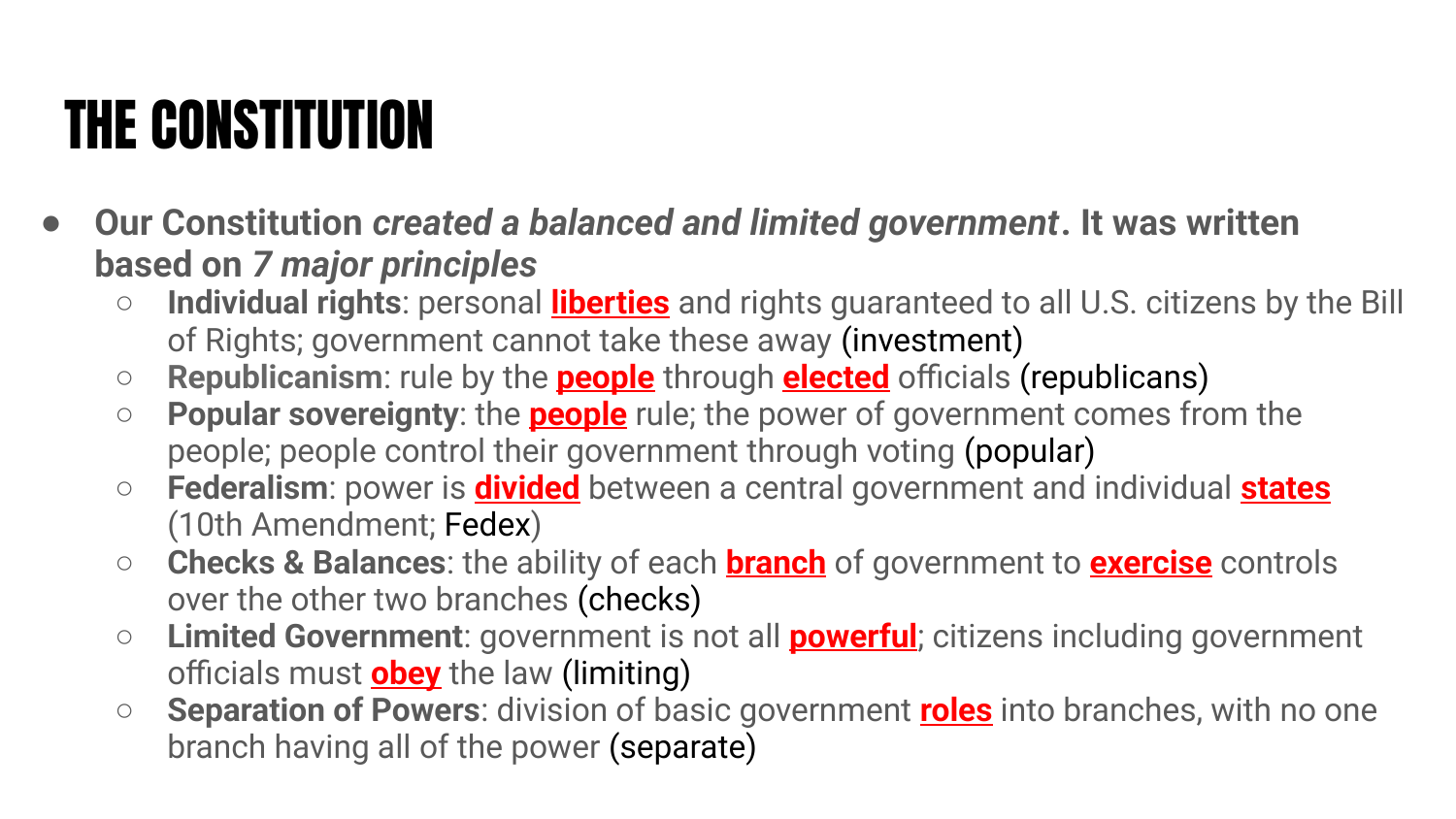

# THE CONSTITUTION
Our Constitution created a balanced and limited government. It was written based on 7 major principles
Individual rights: personal liberties and rights guaranteed to all U.S. citizens by the Bill of Rights; government cannot take these away (investment)
Republicanism: rule by the people through elected officials (republicans)
Popular sovereignty: the people rule; the power of government comes from the people; people control their government through voting (popular)
Federalism: power is divided between a central government and individual states (10th Amendment; Fedex)
Checks & Balances: the ability of each branch of government to exercise controls over the other two branches (checks)
Limited Government: government is not all powerful; citizens including government officials must obey the law (limiting)
Separation of Powers: division of basic government roles into branches, with no one branch having all of the power (separate)